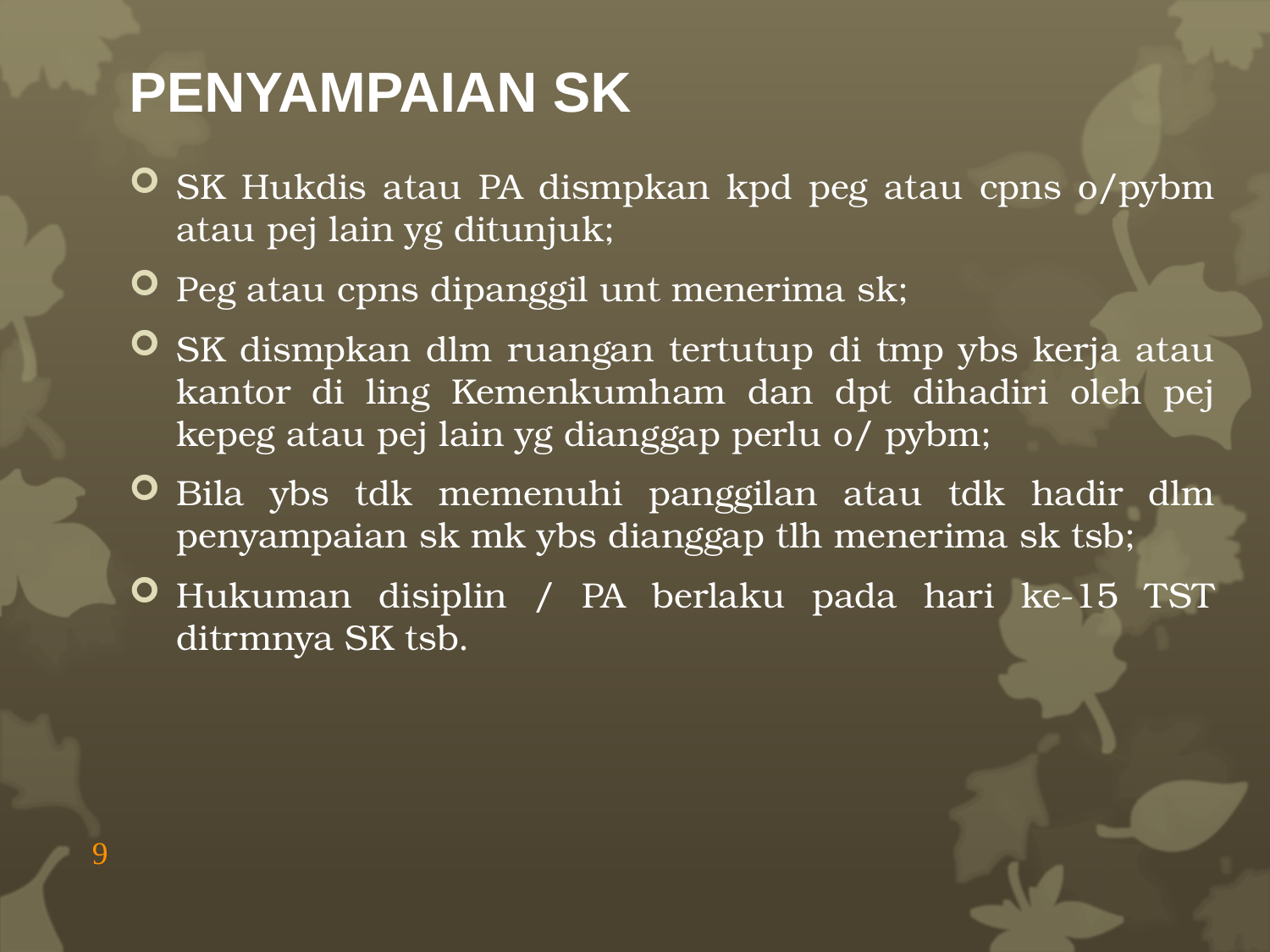

# PENYAMPAIAN SK
SK Hukdis atau PA dismpkan kpd peg atau cpns o/pybm atau pej lain yg ditunjuk;
Peg atau cpns dipanggil unt menerima sk;
SK dismpkan dlm ruangan tertutup di tmp ybs kerja atau kantor di ling Kemenkumham dan dpt dihadiri oleh pej kepeg atau pej lain yg dianggap perlu o/ pybm;
Bila ybs tdk memenuhi panggilan atau tdk hadir dlm penyampaian sk mk ybs dianggap tlh menerima sk tsb;
Hukuman disiplin / PA berlaku pada hari ke-15 TST ditrmnya SK tsb.

9